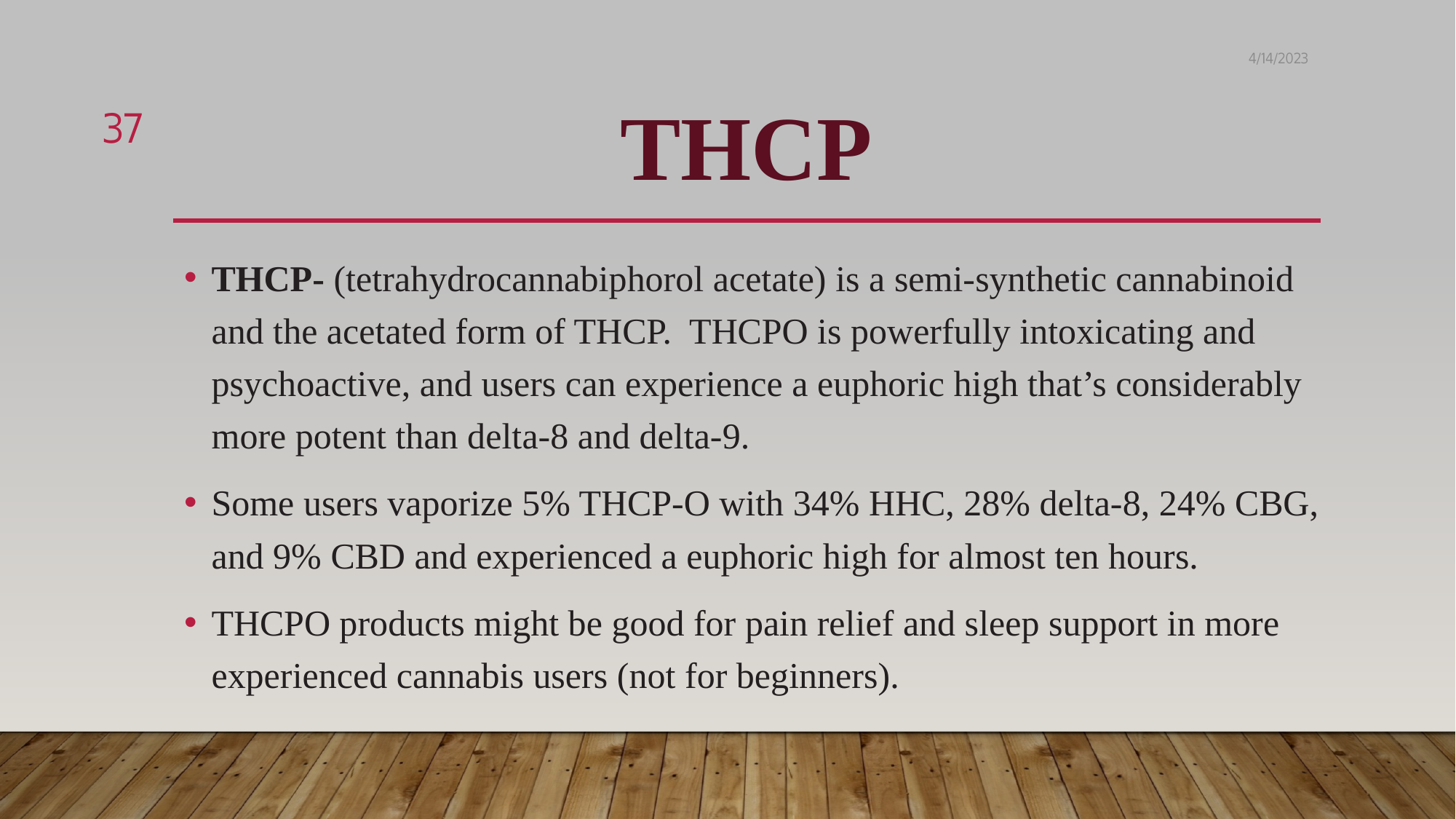

4/14/2023
37
# THCP
THCP- (tetrahydrocannabiphorol acetate) is a semi-synthetic cannabinoid and the acetated form of THCP.  THCPO is powerfully intoxicating and psychoactive, and users can experience a euphoric high that’s considerably more potent than delta-8 and delta-9.
Some users vaporize 5% THCP-O with 34% HHC, 28% delta-8, 24% CBG, and 9% CBD and experienced a euphoric high for almost ten hours.
THCPO products might be good for pain relief and sleep support in more experienced cannabis users (not for beginners).